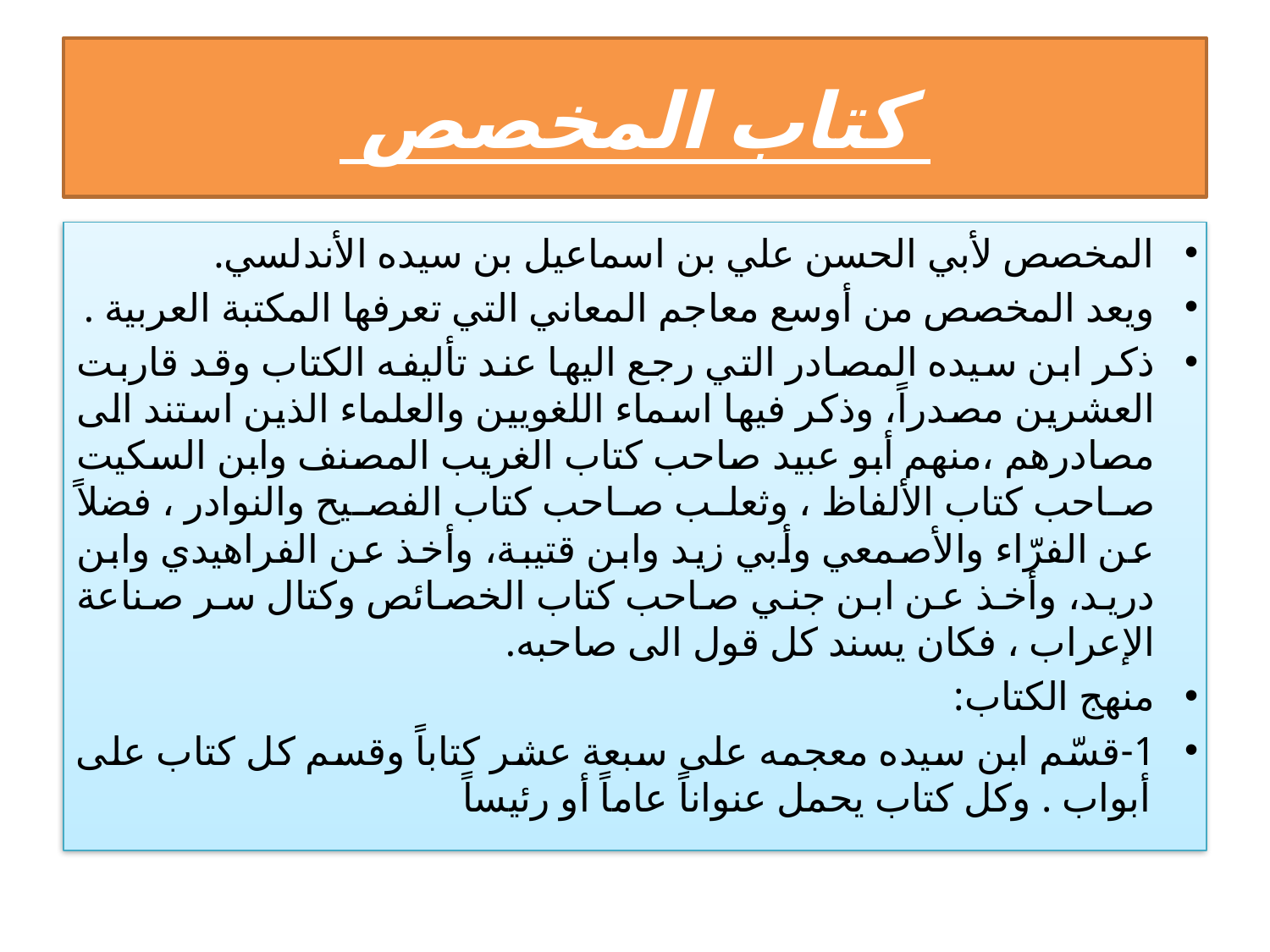

# كتاب المخصص
المخصص لأبي الحسن علي بن اسماعيل بن سيده الأندلسي.
ويعد المخصص من أوسع معاجم المعاني التي تعرفها المكتبة العربية .
ذكر ابن سيده المصادر التي رجع اليها عند تأليفه الكتاب وقد قاربت العشرين مصدراً، وذكر فيها اسماء اللغويين والعلماء الذين استند الى مصادرهم ،منهم أبو عبيد صاحب كتاب الغريب المصنف وابن السكيت صاحب كتاب الألفاظ ، وثعلب صاحب كتاب الفصيح والنوادر ، فضلاً عن الفرّاء والأصمعي وأبي زيد وابن قتيبة، وأخذ عن الفراهيدي وابن دريد، وأخذ عن ابن جني صاحب كتاب الخصائص وكتال سر صناعة الإعراب ، فكان يسند كل قول الى صاحبه.
منهج الكتاب:
1-قسّم ابن سيده معجمه على سبعة عشر كتاباً وقسم كل كتاب على أبواب . وكل كتاب يحمل عنواناً عاماً أو رئيساً